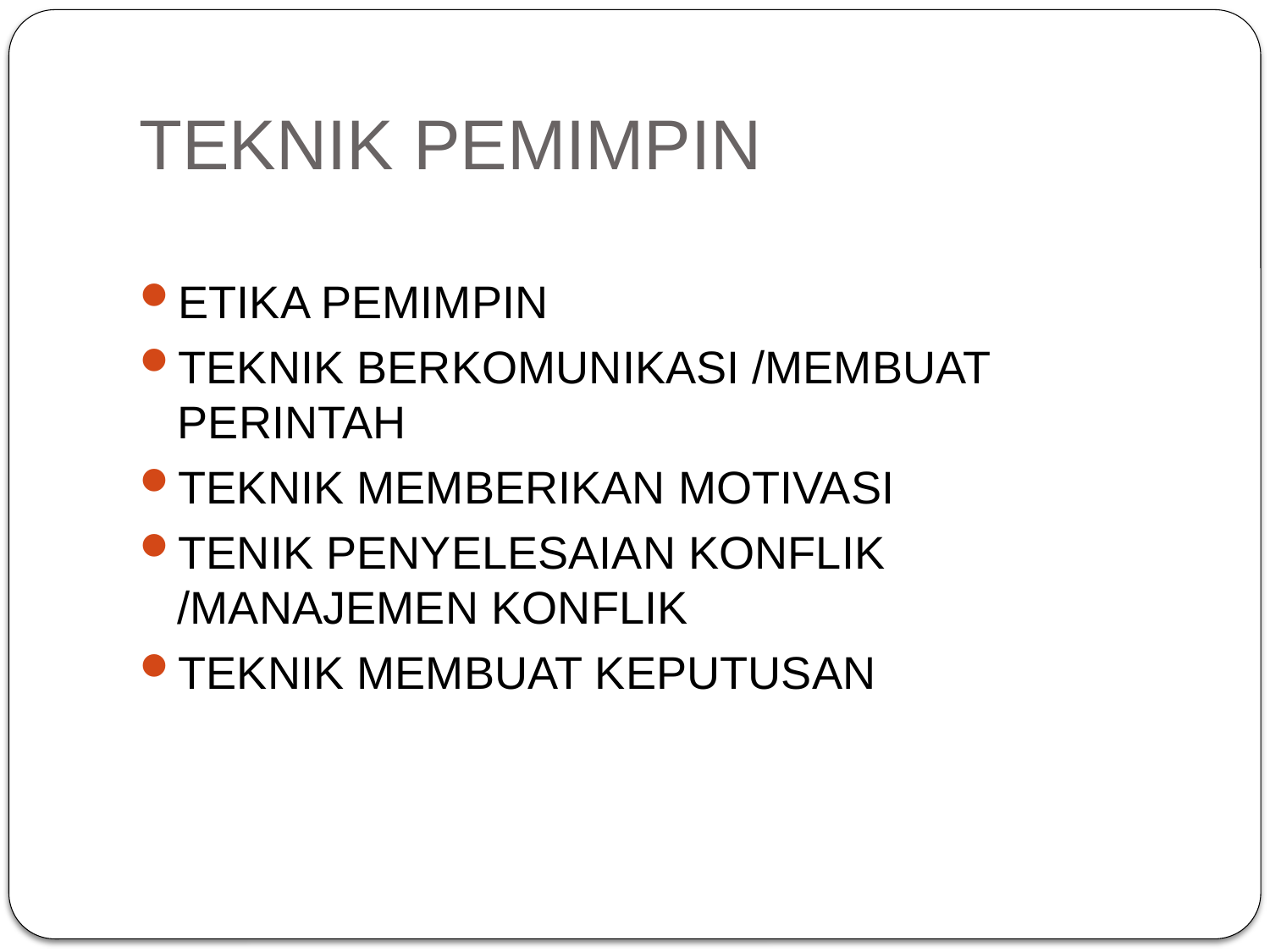

# TEKNIK PEMIMPIN

ETIKA PEMIMPIN
TEKNIK BERKOMUNIKASI /MEMBUAT PERINTAH
TEKNIK MEMBERIKAN MOTIVASI
TENIK PENYELESAIAN KONFLIK /MANAJEMEN KONFLIK
TEKNIK MEMBUAT KEPUTUSAN